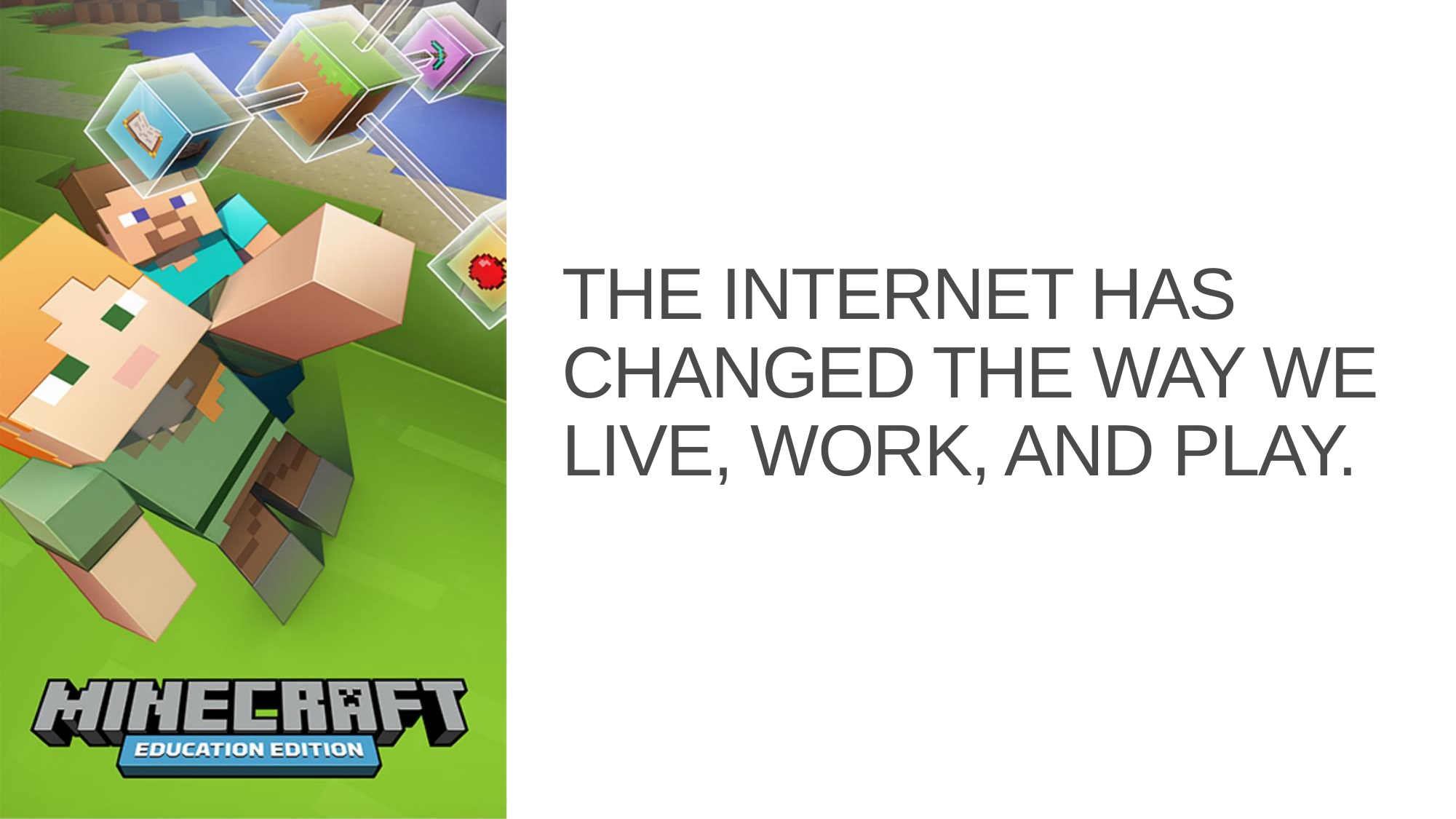

# The Internet has changed the way we live, work, and play.